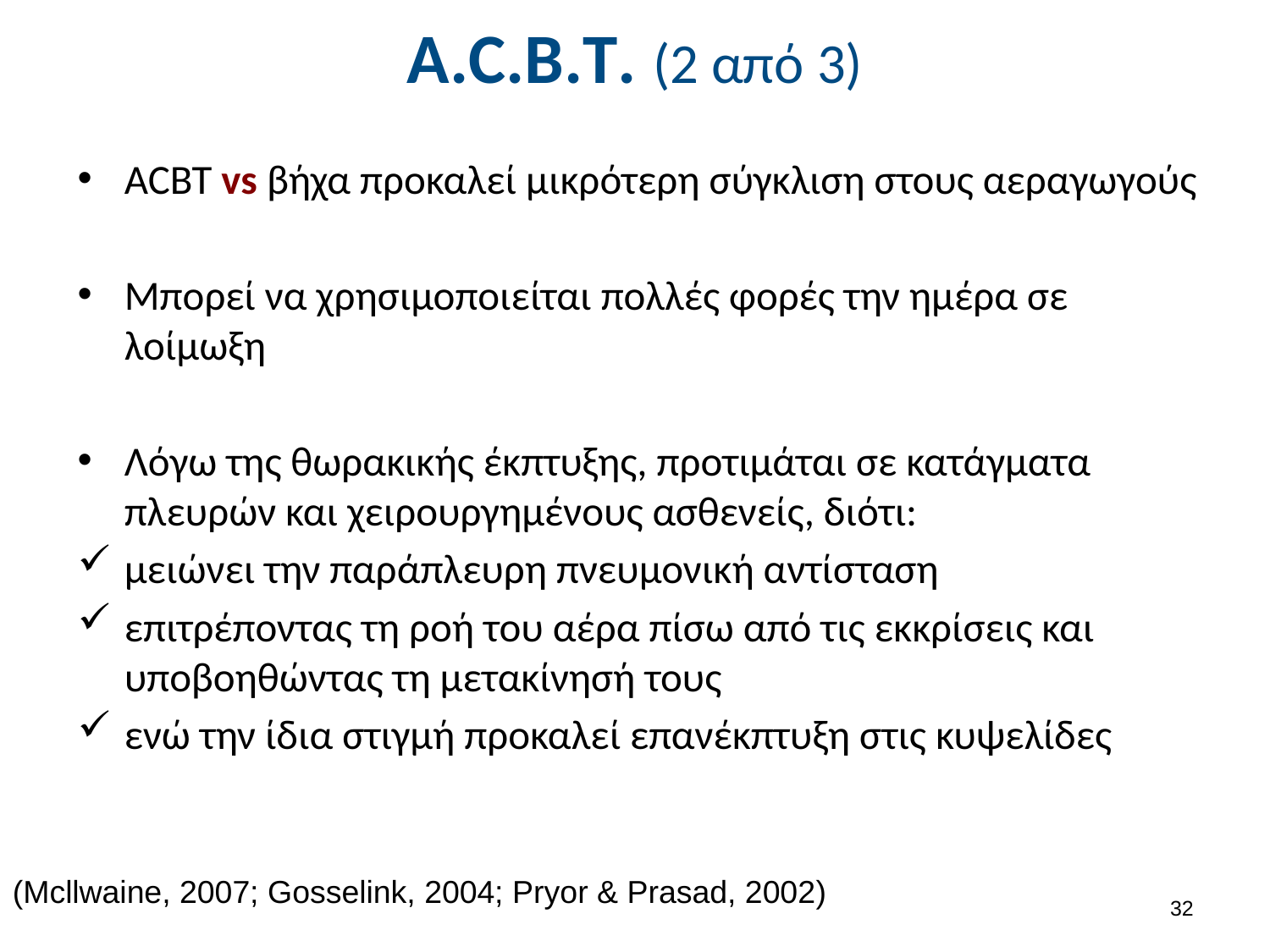

# A.C.B.T. (2 από 3)
ACBT vs βήχα προκαλεί μικρότερη σύγκλιση στους αεραγωγούς

Μπορεί να χρησιμοποιείται πολλές φορές την ημέρα σε λοίμωξη

Λόγω της θωρακικής έκπτυξης, προτιμάται σε κατάγματα πλευρών και χειρουργημένους ασθενείς, διότι:
μειώνει την παράπλευρη πνευμονική αντίσταση
επιτρέποντας τη ροή του αέρα πίσω από τις εκκρίσεις και υποβοηθώντας τη μετακίνησή τους
ενώ την ίδια στιγμή προκαλεί επανέκπτυξη στις κυψελίδες

(Mcllwaine, 2007; Gosselink, 2004; Pryor & Prasad, 2002)
32